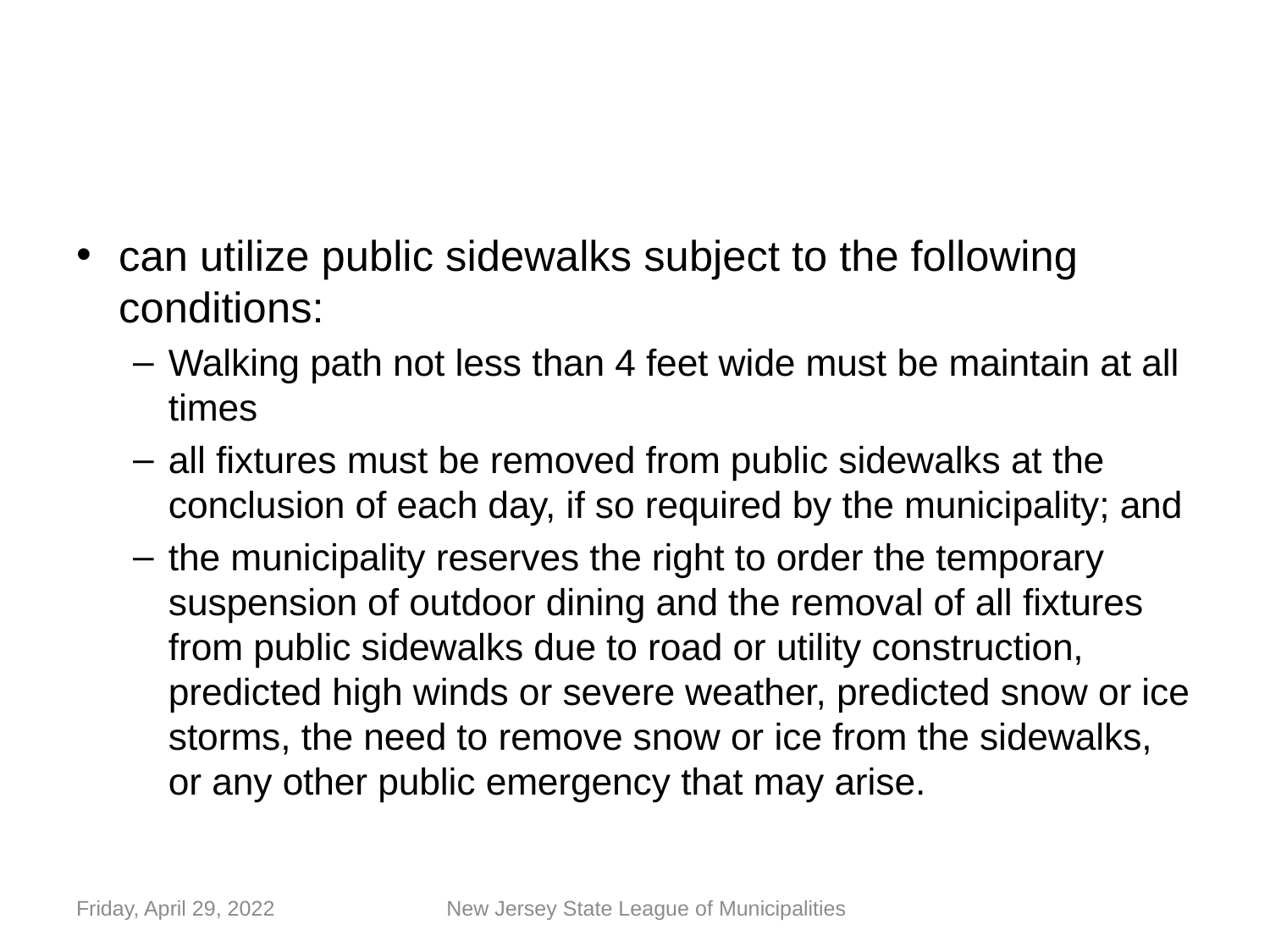

#
can utilize public sidewalks subject to the following conditions:
Walking path not less than 4 feet wide must be maintain at all times
all fixtures must be removed from public sidewalks at the conclusion of each day, if so required by the municipality; and
the municipality reserves the right to order the temporary suspension of outdoor dining and the removal of all fixtures from public sidewalks due to road or utility construction, predicted high winds or severe weather, predicted snow or ice storms, the need to remove snow or ice from the sidewalks, or any other public emergency that may arise.

Friday, April 29, 2022
New Jersey State League of Municipalities